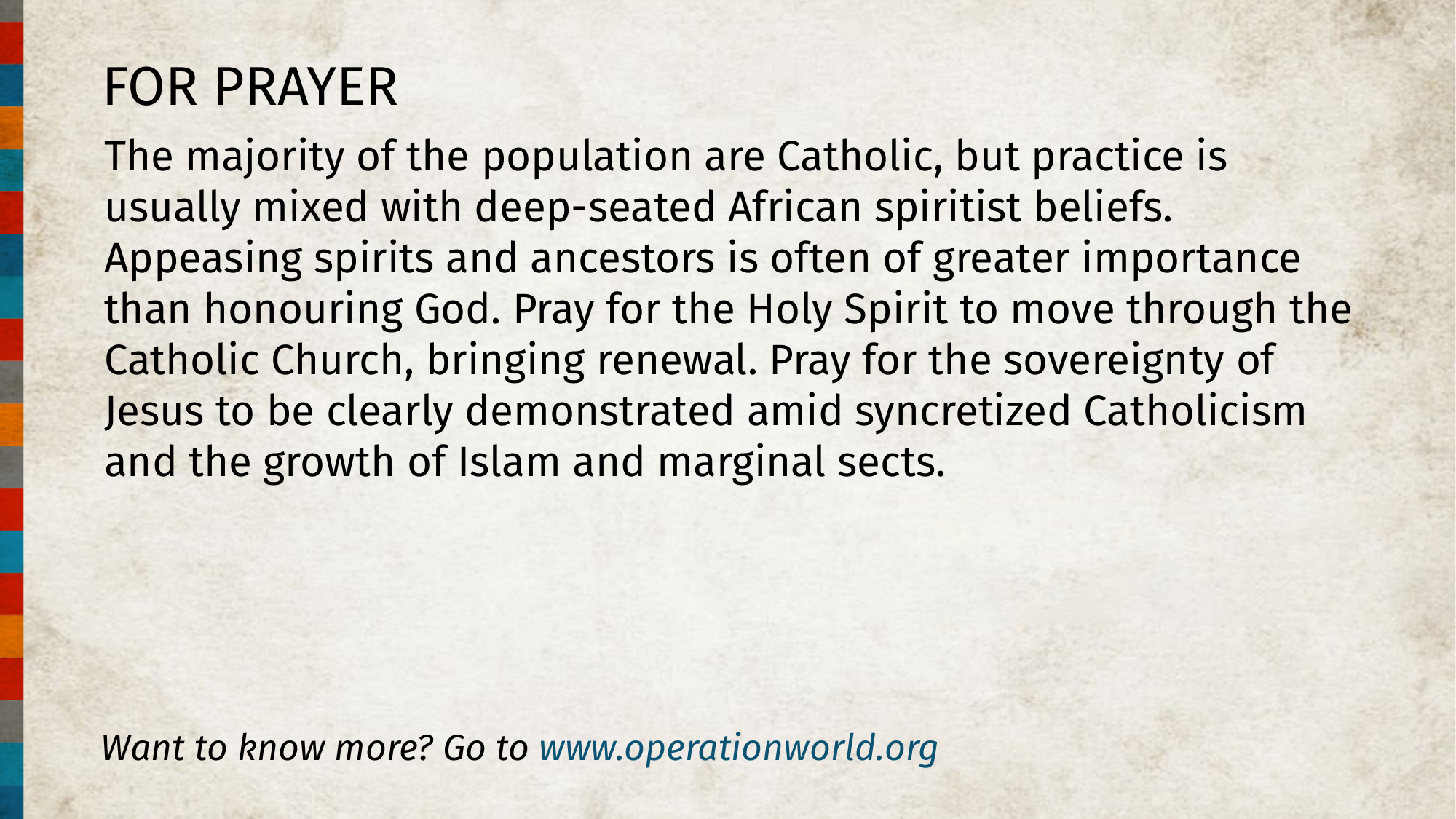

FOR PRAYER
The majority of the population are Catholic, but practice is usually mixed with deep-seated African spiritist beliefs. Appeasing spirits and ancestors is often of greater importance than honouring God. Pray for the Holy Spirit to move through the Catholic Church, bringing renewal. Pray for the sovereignty of Jesus to be clearly demonstrated amid syncretized Catholicism and the growth of Islam and marginal sects.

Want to know more? Go to www.operationworld.org